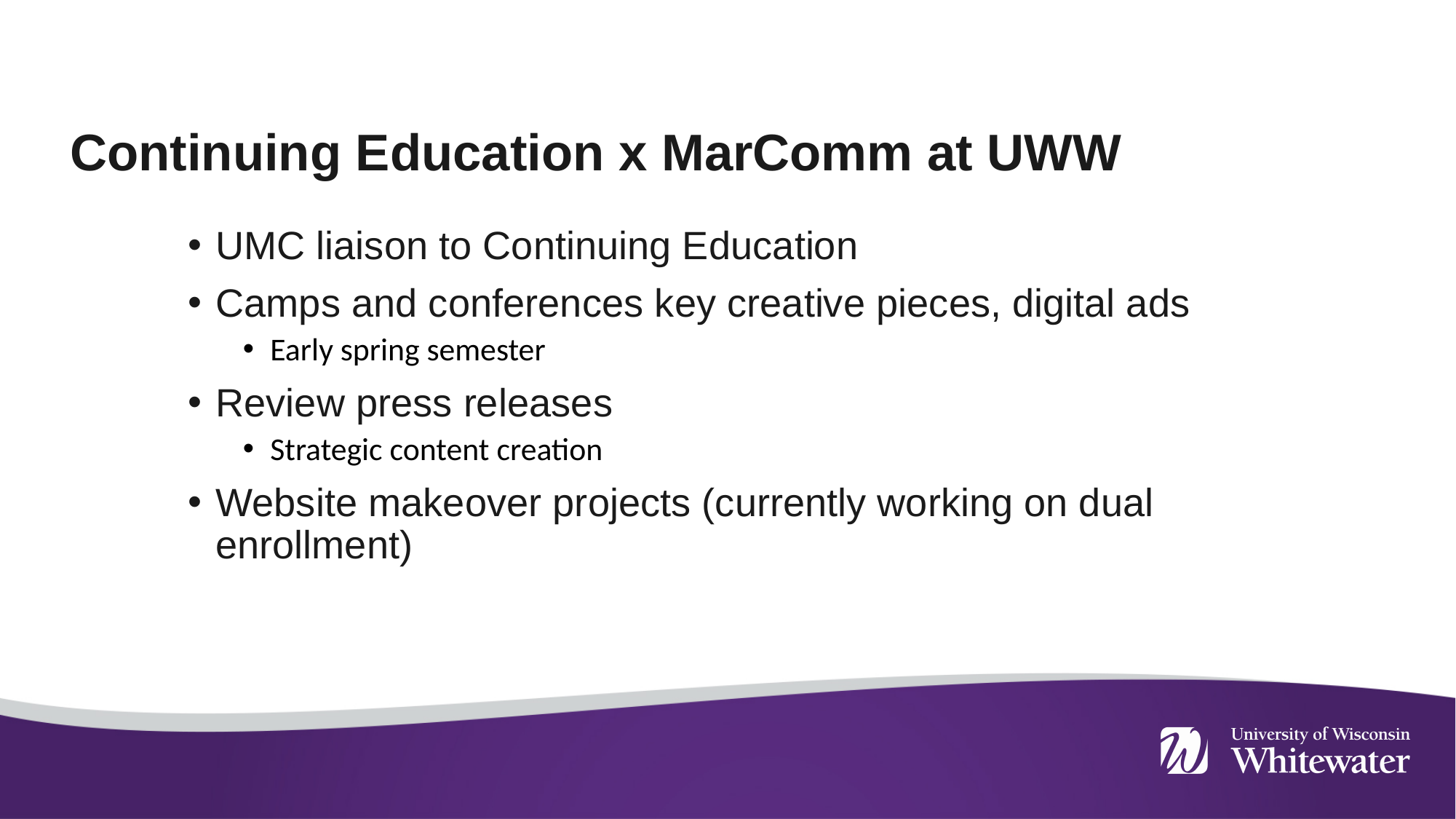

Continuing Education x MarComm at UWW
UMC liaison to Continuing Education
Camps and conferences key creative pieces, digital ads
Early spring semester
Review press releases
Strategic content creation
Website makeover projects (currently working on dual enrollment)